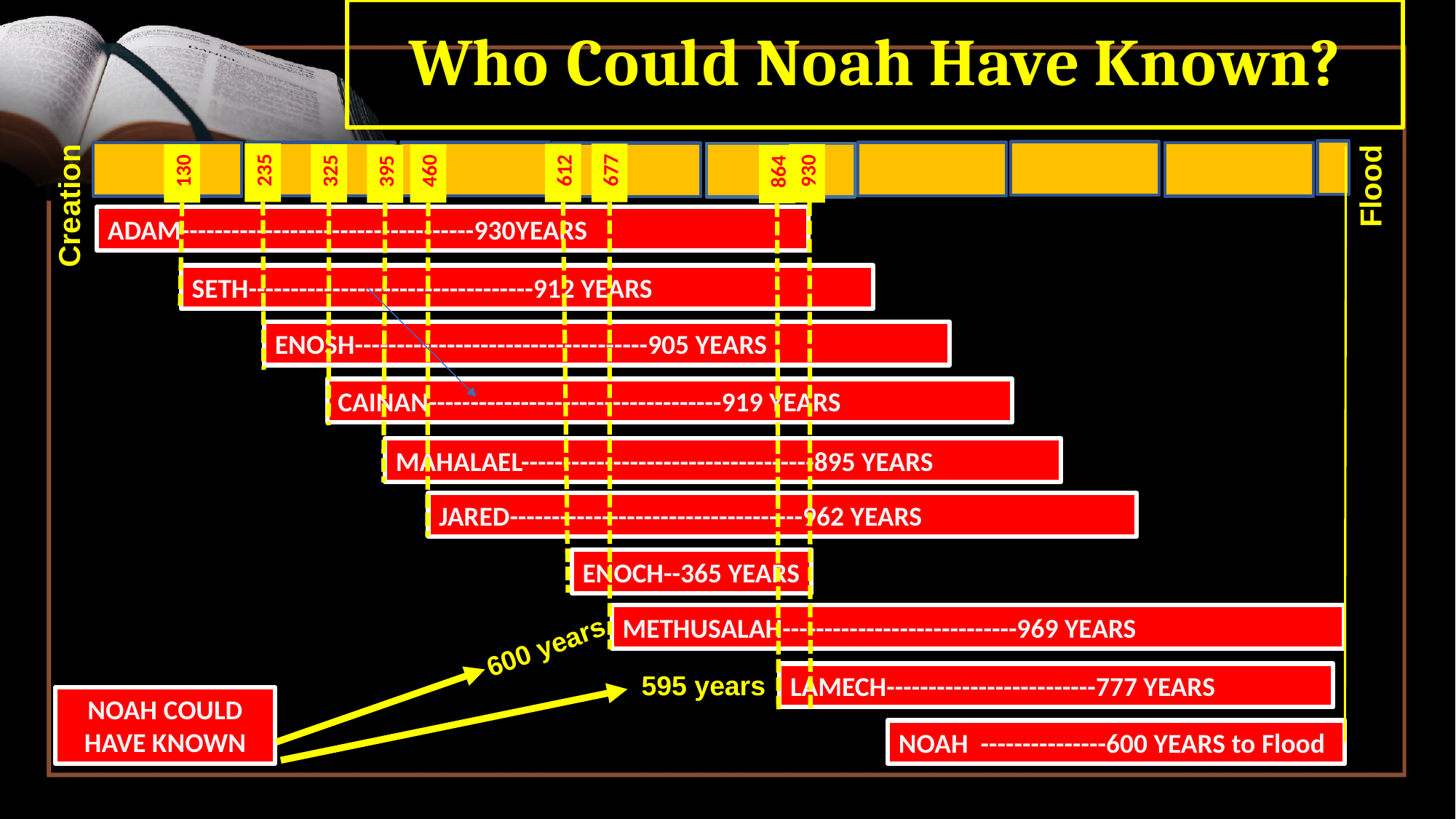

# Who Could Noah Have Known?

235
677
612
325
930
130
460
395
864
Flood
Creation
ADAM-----------------------------------930YEARS
SETH----------------------------------912 YEARS
ENOSH-----------------------------------905 YEARS
CAINAN-----------------------------------919 YEARS

MAHALAEL-----------------------------------895 YEARS
JARED-----------------------------------962 YEARS
ENOCH--365 YEARS
METHUSALAH----------------------------969 YEARS
600 years
595 years
LAMECH-------------------------777 YEARS
NOAH COULD
HAVE KNOWN
NOAH  ---------------600 YEARS to Flood